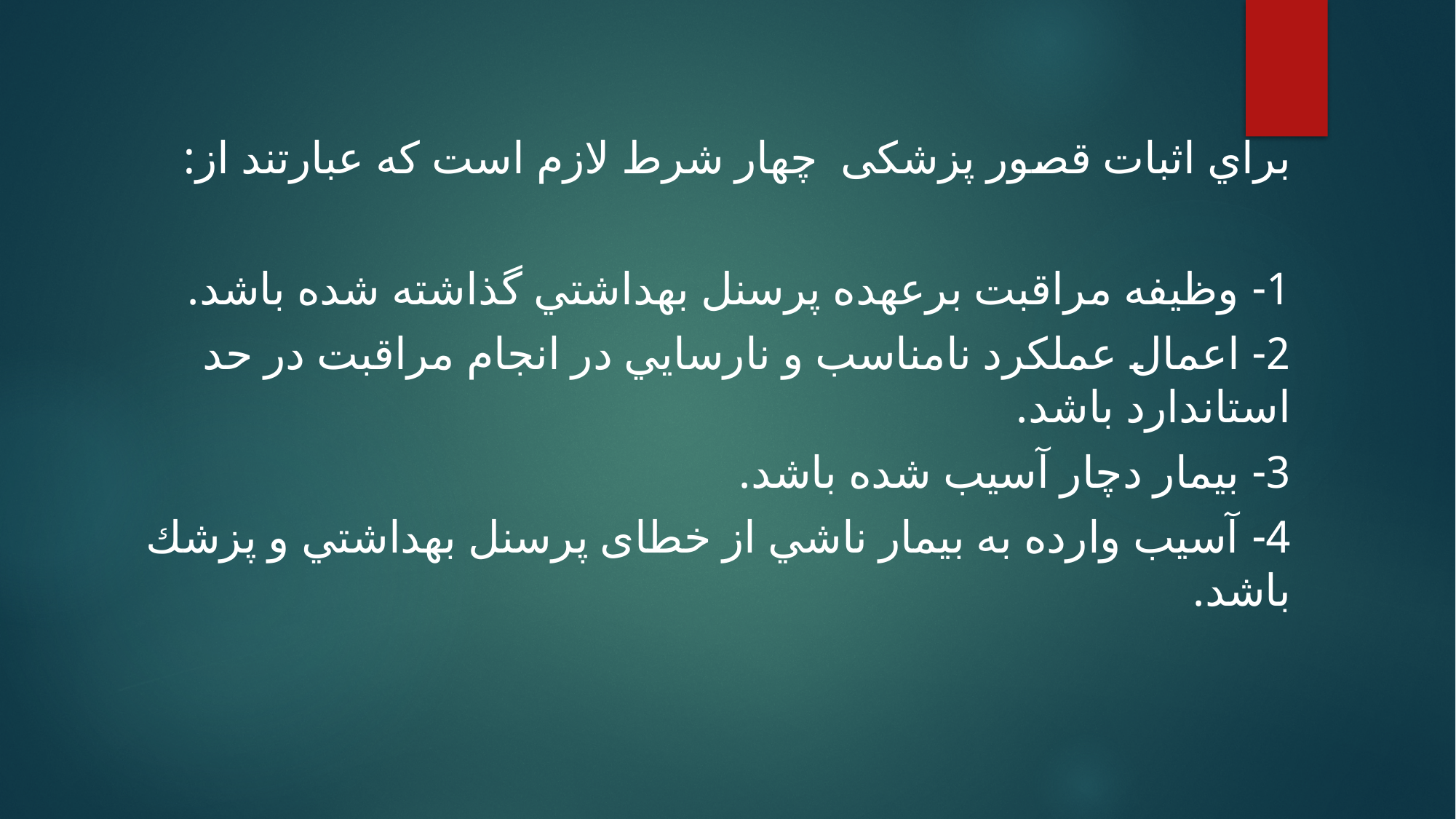

براي اثبات قصور پزشکی  چهار شرط لازم است كه عبارتند از:

1- وظيفه مراقبت برعهده پرسنل بهداشتي گذاشته شده باشد.
2- اعمال عملكرد نامناسب و نارسايي در انجام مراقبت در حد استاندارد باشد.
3- بيمار دچار آسيب شده باشد.
4- آسيب وارده به بيمار ناشي از خطای پرسنل بهداشتي و پزشك باشد.